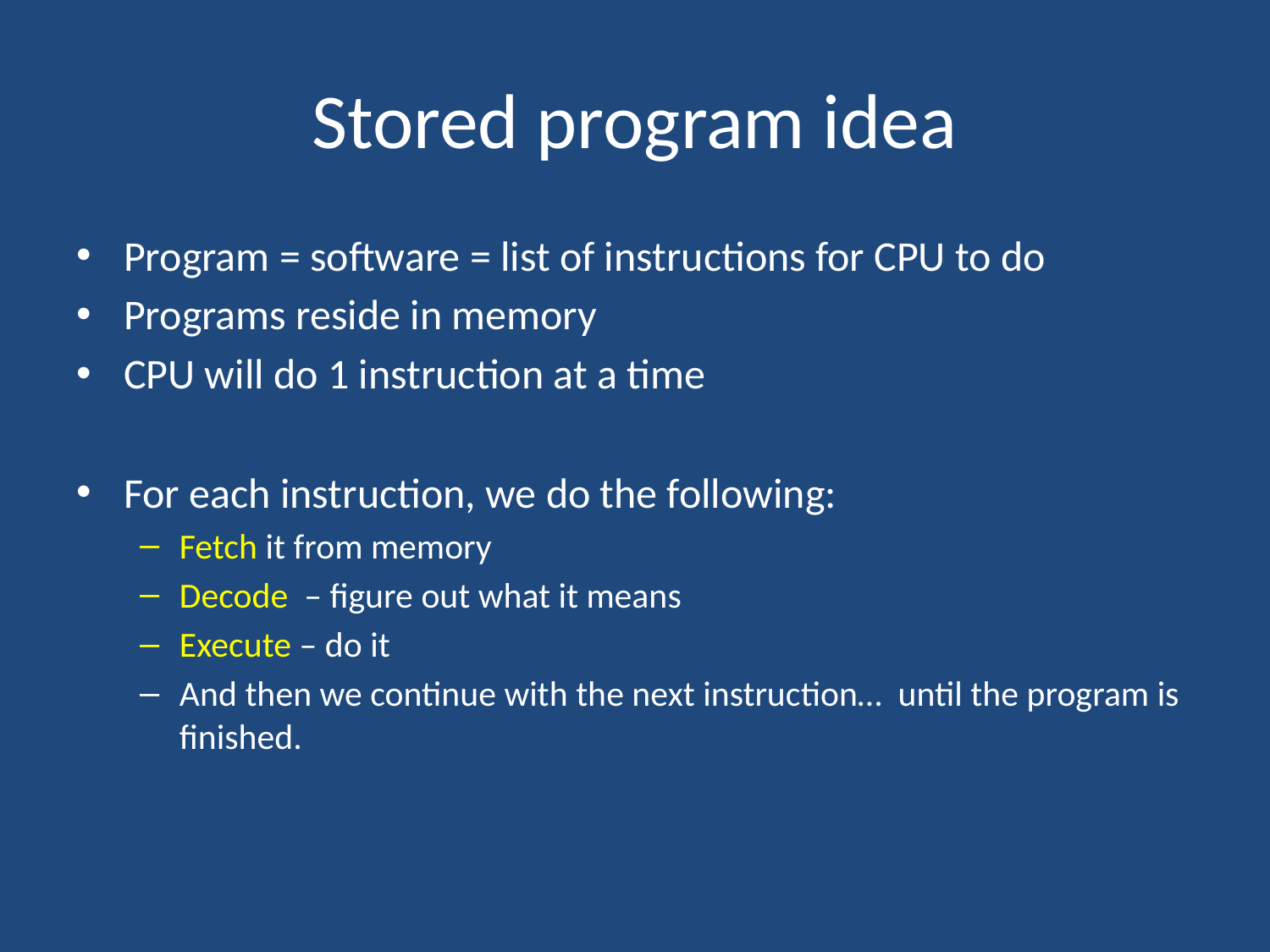

# Stored program idea
Program = software = list of instructions for CPU to do
Programs reside in memory
CPU will do 1 instruction at a time

For each instruction, we do the following:
Fetch it from memory
Decode  – figure out what it means
Execute – do it
And then we continue with the next instruction…  until the program is finished.